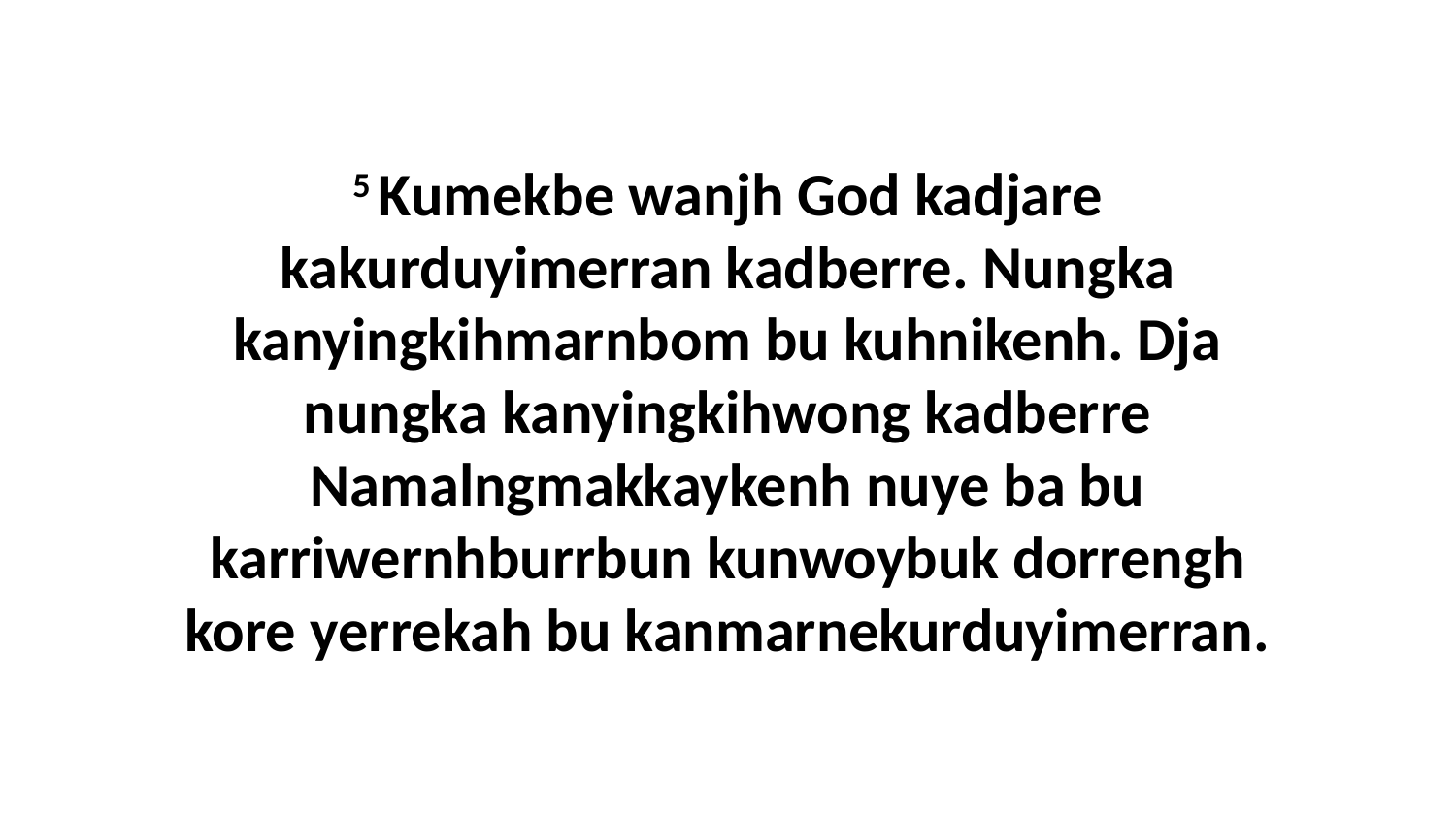

5 Kumekbe wanjh God kadjare kakurduyimerran kadberre. Nungka kanyingkihmarnbom bu kuhnikenh. Dja nungka kanyingkihwong kadberre Namalngmakkaykenh nuye ba bu karriwernhburrbun kunwoybuk dorrengh kore yerrekah bu kanmarnekurduyimerran.